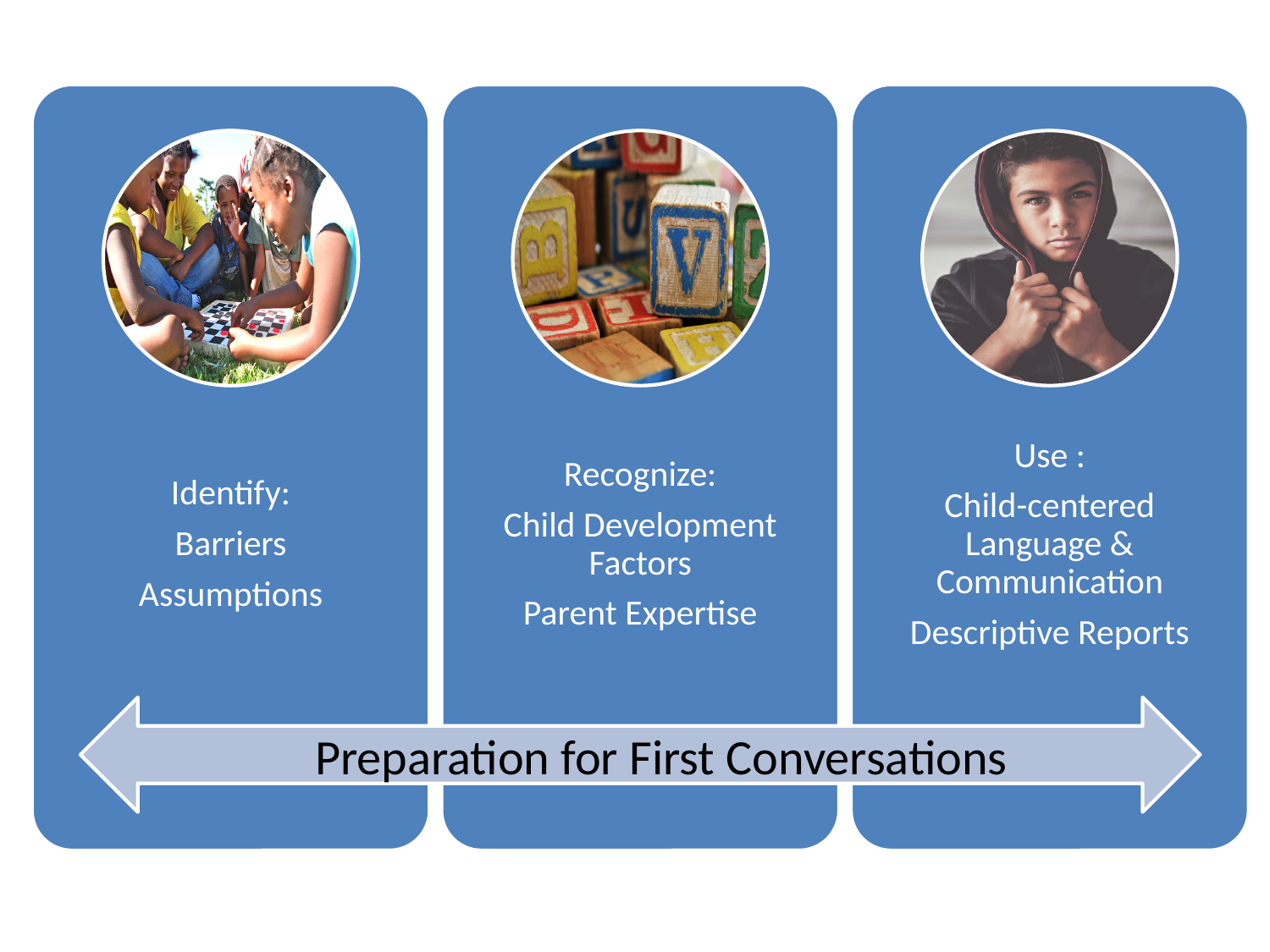

Identify:
Barriers
Assumptions

Recognize:
Child Development Factors
Parent Expertise

Use :
Child-centered Language & Communication
Descriptive Reports

Preparation for First Conversations